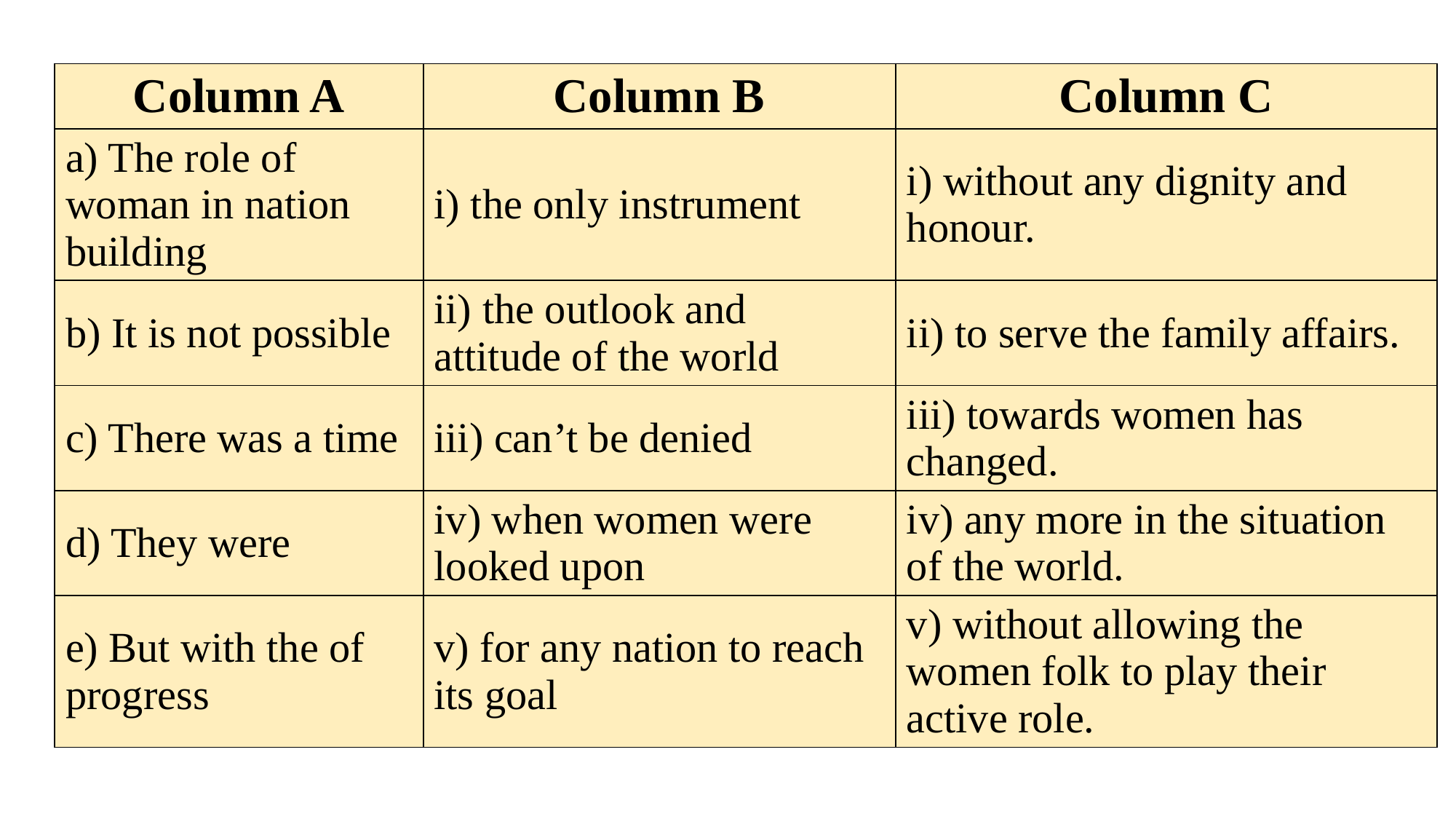

| Column A | Column B | Column C |
| --- | --- | --- |
| a) The role of woman in nation building | i) the only instrument | i) without any dignity and honour. |
| b) It is not possible | ii) the outlook and attitude of the world | ii) to serve the family affairs. |
| c) There was a time | iii) can’t be denied | iii) towards women has changed. |
| d) They were | iv) when women were looked upon | iv) any more in the situation of the world. |
| e) But with the of progress | v) for any nation to reach its goal | v) without allowing the women folk to play their active role. |